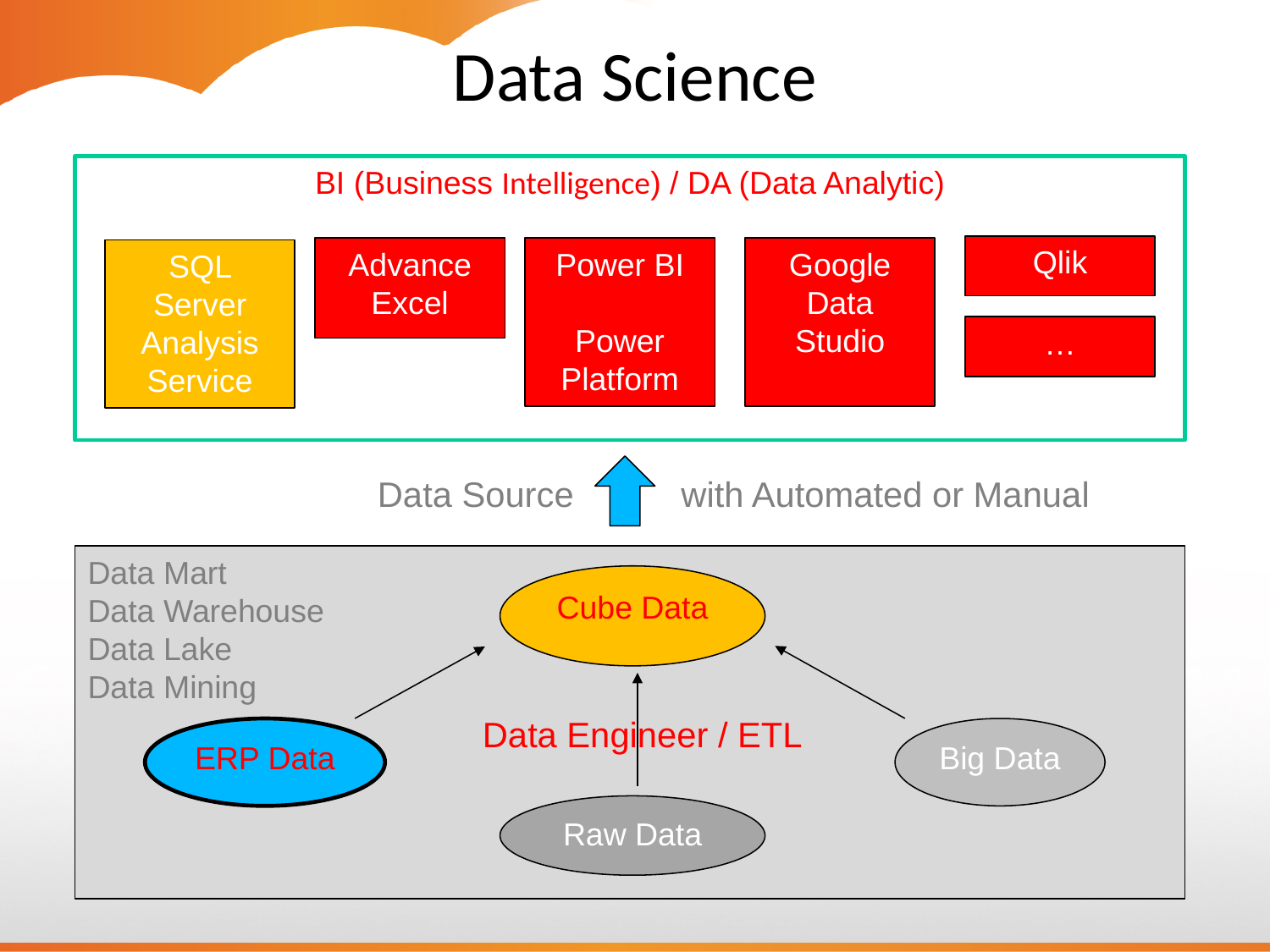

Data Science
BI (Business Intelligence) / DA (Data Analytic)
Qlik
Power BI

Power Platform
Advance Excel
Google Data Studio
SQL Server Analysis
Service

…

Data Source           with Automated or Manual
Data Mart
Data Warehouse
Data Lake
Data Mining
Cube Data
Data Engineer / ETL
ERP Data
Big Data
Raw Data